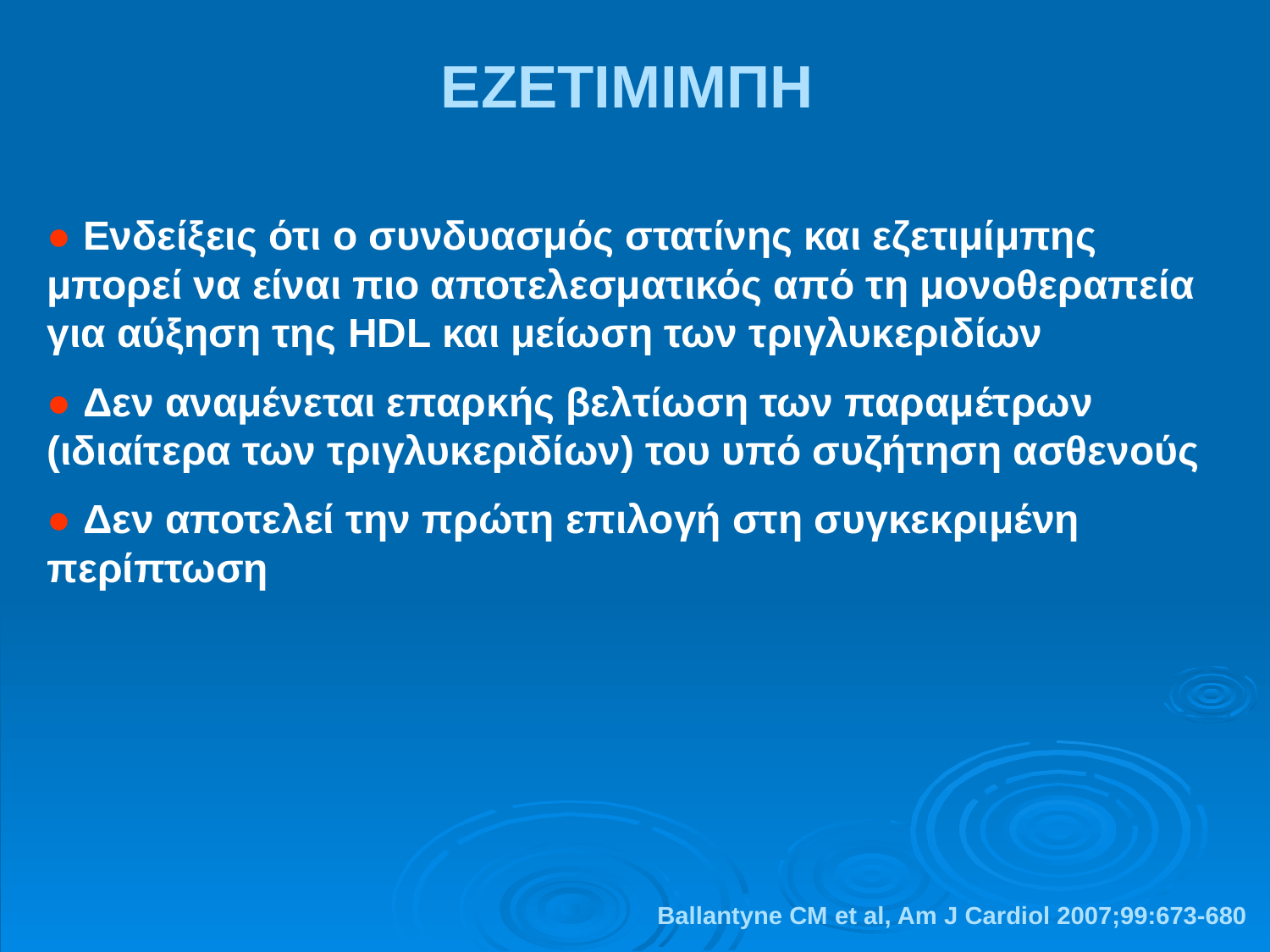

ΕΖΕΤΙΜΙΜΠΗ
● Ενδείξεις ότι ο συνδυασμός στατίνης και εζετιμίμπης μπορεί να είναι πιο αποτελεσματικός από τη μονοθεραπεία για αύξηση της HDL και μείωση των τριγλυκεριδίων
● Δεν αναμένεται επαρκής βελτίωση των παραμέτρων (ιδιαίτερα των τριγλυκεριδίων) του υπό συζήτηση ασθενούς
● Δεν αποτελεί την πρώτη επιλογή στη συγκεκριμένη περίπτωση
Ballantyne CM et al, Am J Cardiol 2007;99:673-680